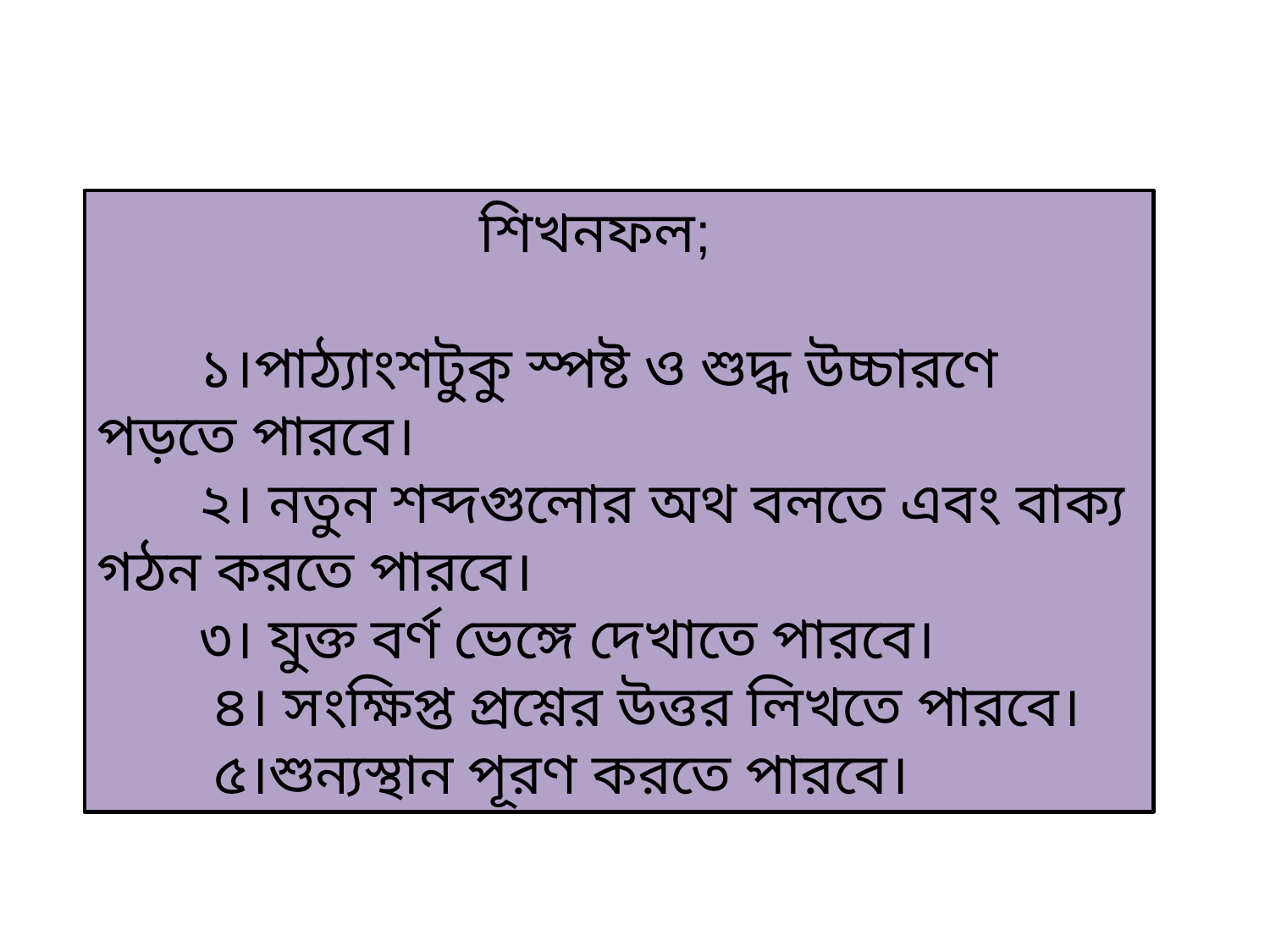

শিখনফল;

       ১।পাঠ্যাংশটুকু স্পষ্ট ও শুদ্ধ উচ্চারণে পড়তে পারবে।
       ২। নতুন শব্দগুলোর অথ বলতে এবং বাক্য গঠন করতে পারবে।
       ৩। যুক্ত বর্ণ ভেঙ্গে দেখাতে পারবে।
        ৪। সংক্ষিপ্ত প্রশ্নের উত্তর লিখতে পারবে।
        ৫।শুন্যস্থান পূরণ করতে পারবে।